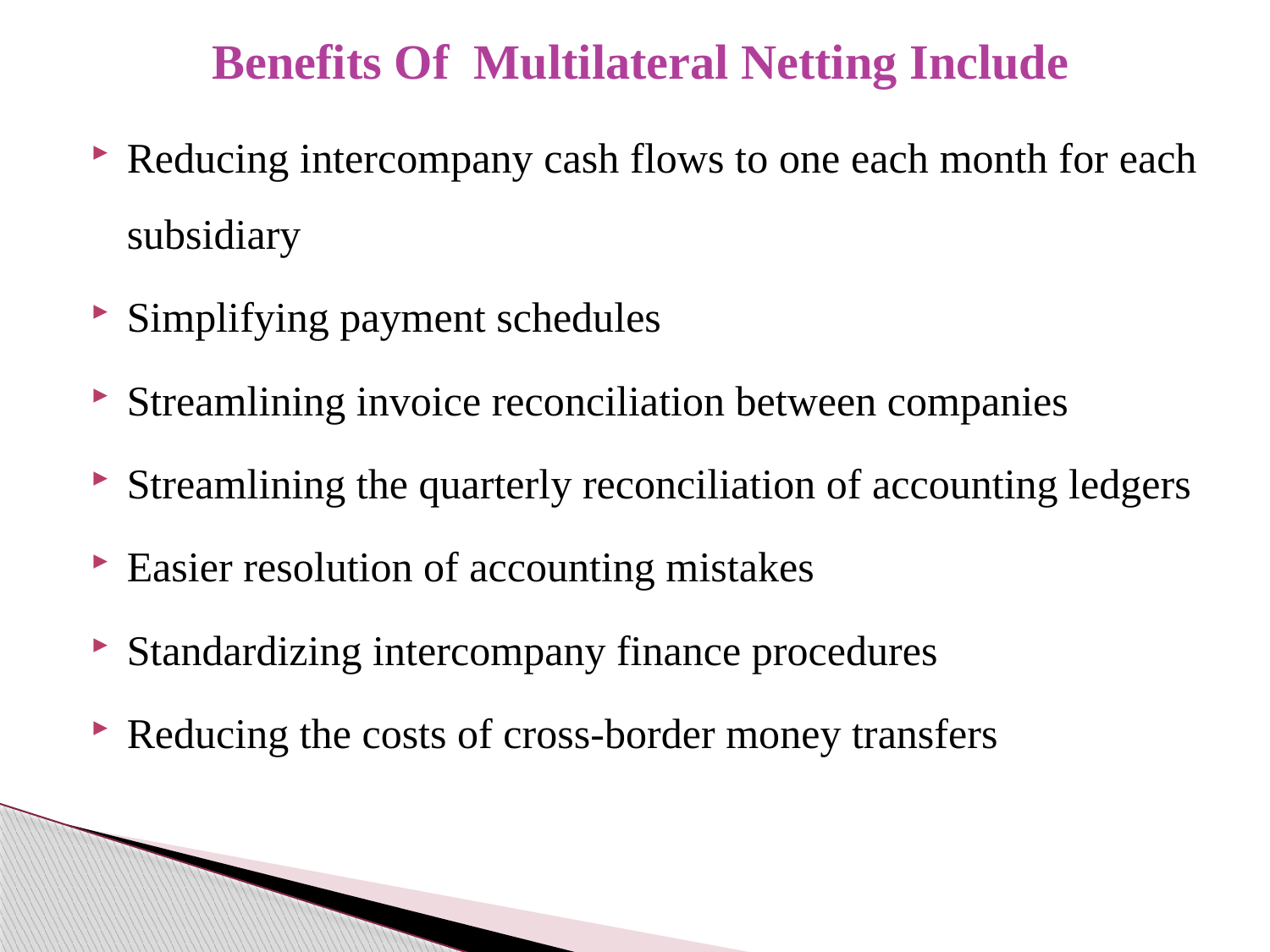

Reducing intercompany cash flows to one each month for each subsidiary
Simplifying payment schedules
Streamlining invoice reconciliation between companies
Streamlining the quarterly reconciliation of accounting ledgers
Easier resolution of accounting mistakes
Standardizing intercompany finance procedures
Reducing the costs of cross-border money transfers

# Benefits Of  Multilateral Netting Include